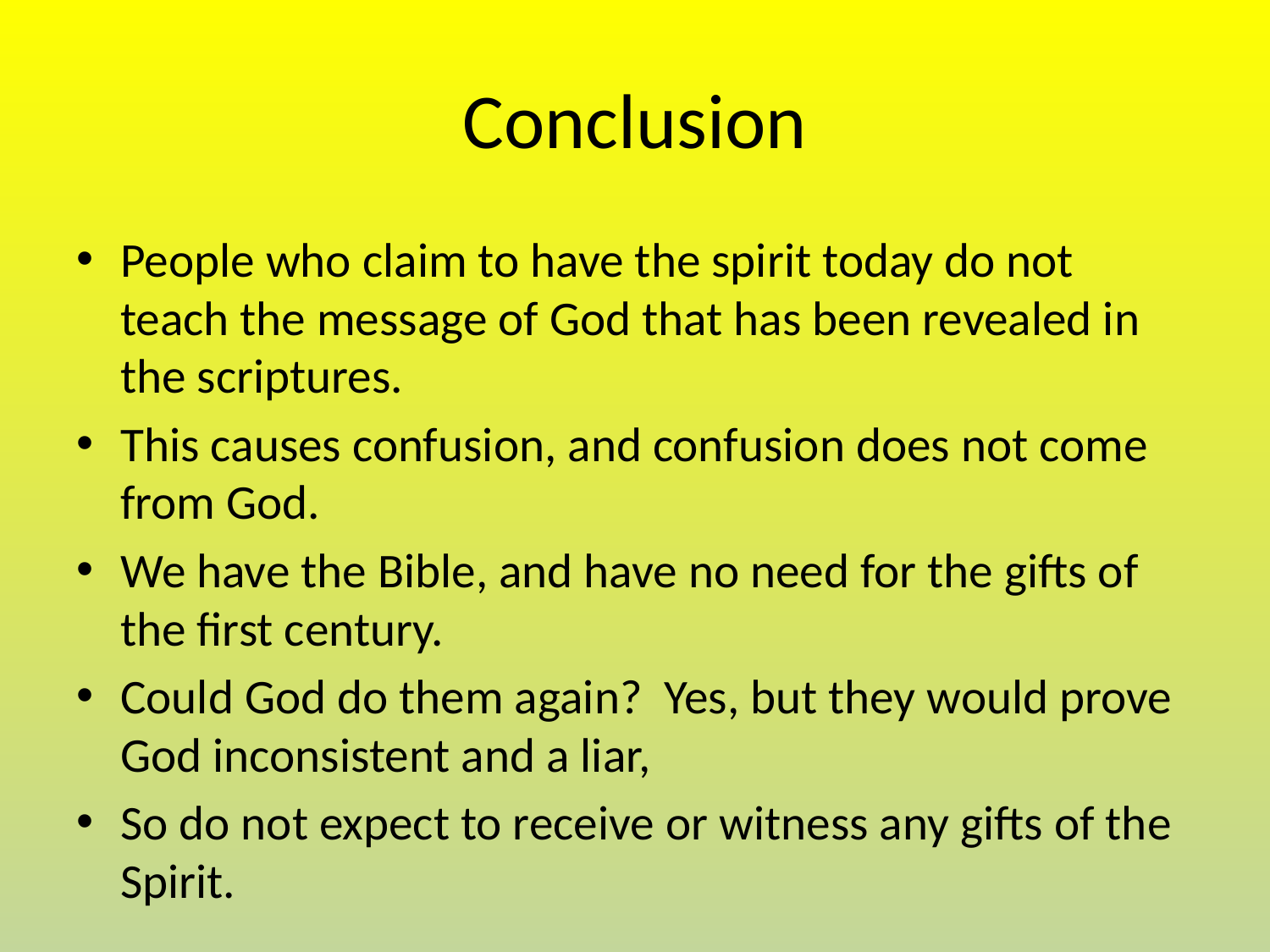

# Conclusion
People who claim to have the spirit today do not teach the message of God that has been revealed in the scriptures.
This causes confusion, and confusion does not come from God.
We have the Bible, and have no need for the gifts of the first century.
Could God do them again?  Yes, but they would prove God inconsistent and a liar,
So do not expect to receive or witness any gifts of the Spirit.